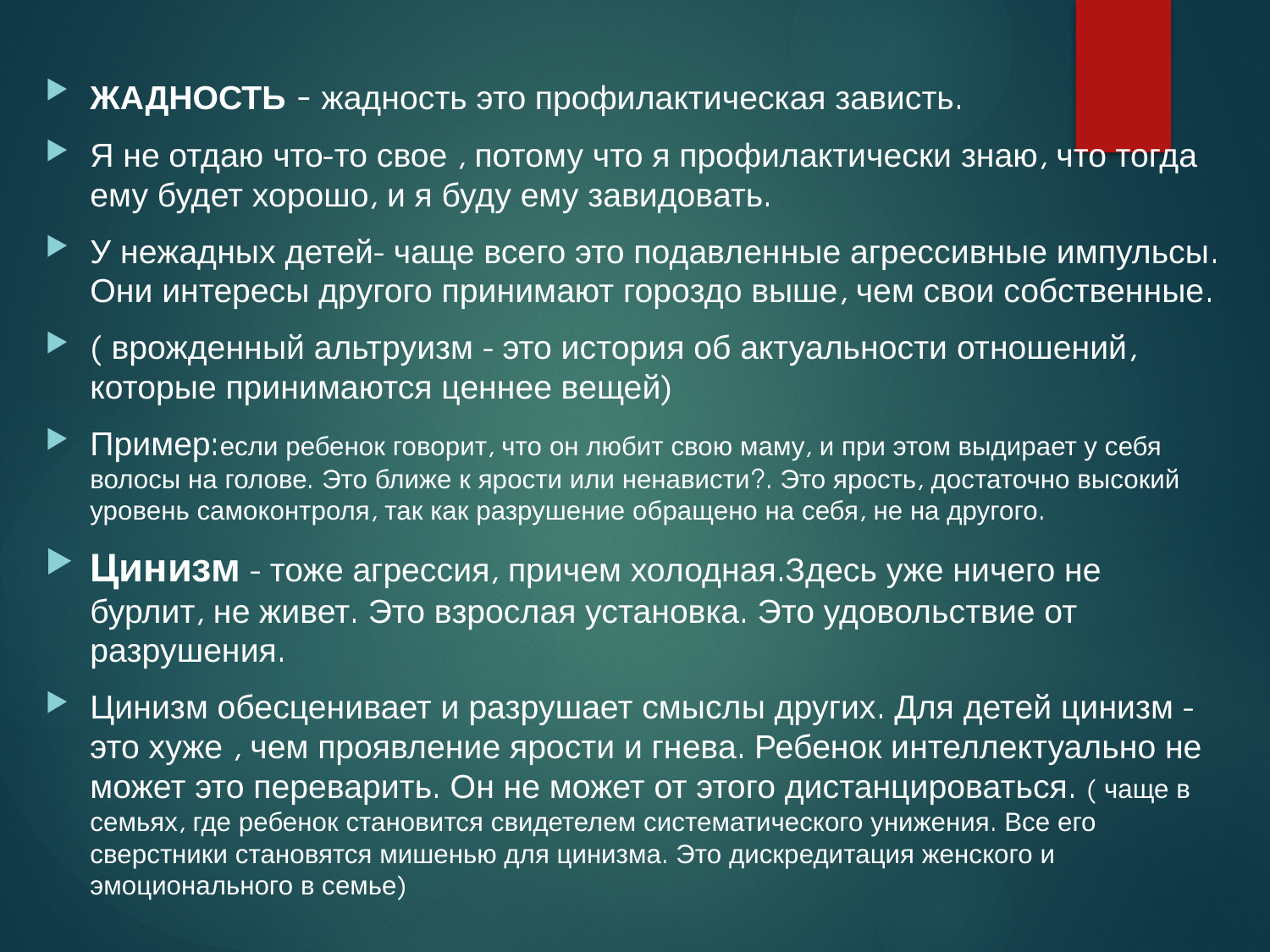

ЖАДНОСТЬ - жадность это профилактическая зависть.
Я не отдаю что-то свое , потому что я профилактически знаю, что тогда ему будет хорошо, и я буду ему завидовать.
У нежадных детей- чаще всего это подавленные агрессивные импульсы. Они интересы другого принимают гороздо выше, чем свои собственные.
( врожденный альтруизм - это история об актуальности отношений, которые принимаются ценнее вещей)
Пример:если ребенок говорит, что он любит свою маму, и при этом выдирает у себя  волосы на голове. Это ближе к ярости или ненависти?. Это ярость, достаточно высокий уровень самоконтроля, так как разрушение обращено на себя, не на другого.
Цинизм - тоже агрессия, причем холодная.Здесь уже ничего не бурлит, не живет. Это взрослая установка. Это удовольствие от разрушения.
Цинизм обесценивает и разрушает смыслы других. Для детей цинизм - это хуже , чем проявление ярости и гнева. Ребенок интеллектуально не может это переварить. Он не может от этого дистанцироваться. ( чаще в семьях, где ребенок становится свидетелем систематического унижения. Все его сверстники становятся мишенью для цинизма. Это дискредитация женского и эмоционального в семье)